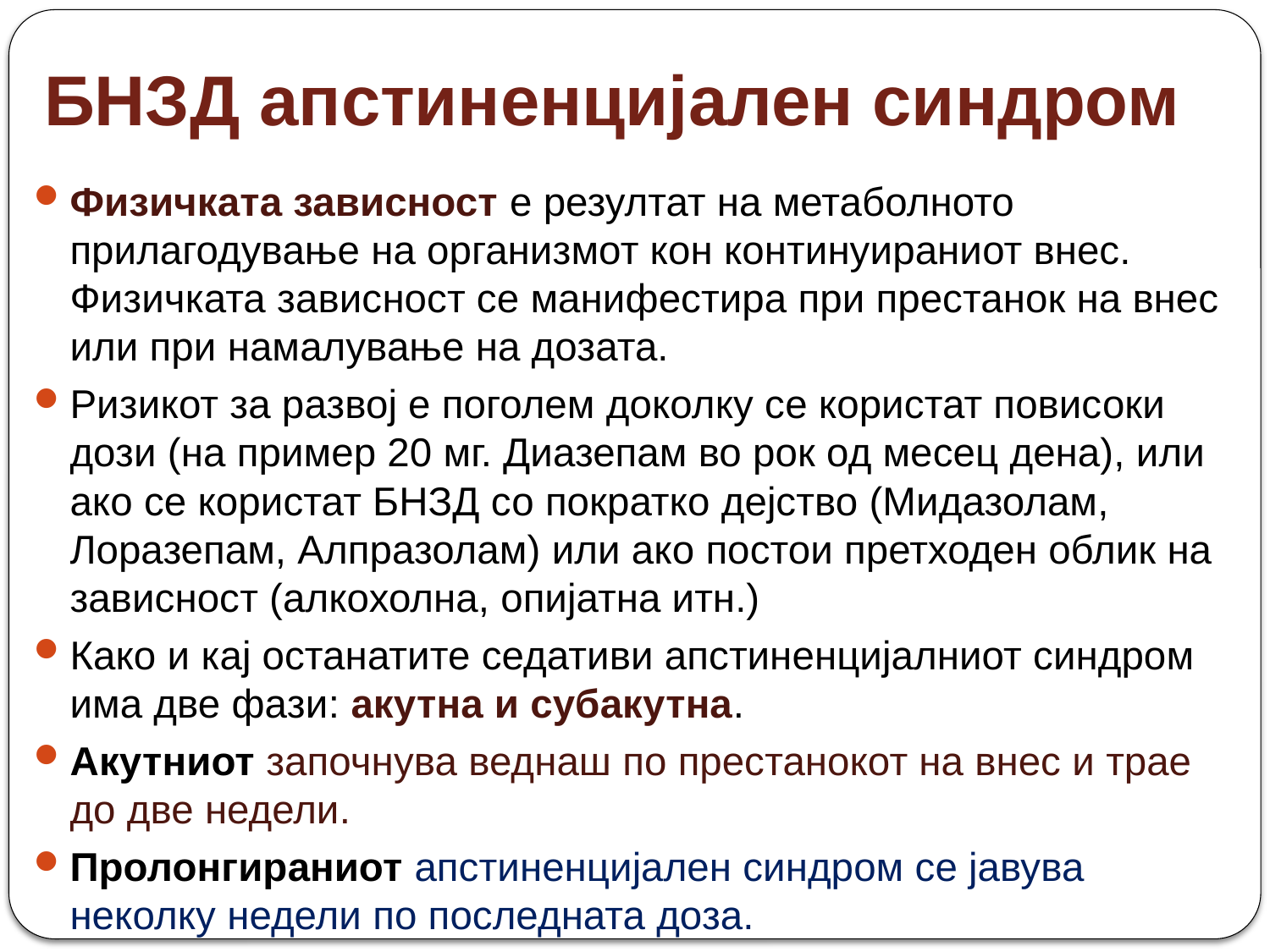

# БНЗД апстиненцијален синдром
Физичката зависност е резултат на метаболното прилагодување на организмот кон континуираниот внес. Физичката зависност се манифестира при престанок на внес или при намалување на дозата.
Ризикот за развој е поголем доколку се користат повисоки дози (на пример 20 мг. Диазепам во рок од месец дена), или ако се користат БНЗД со пократко дејство (Мидазолам, Лоразепам, Алпразолам) или ако постои претходен облик на зависност (алкохолна, опијатна итн.)
Како и кај останатите седативи апстиненцијалниот синдром има две фази: акутна и субакутна.
Aкутниот започнува веднаш по престанокот на внес и трае до две недели.
Пролонгираниот апстиненцијален синдром се јавува неколку недели по последната доза.